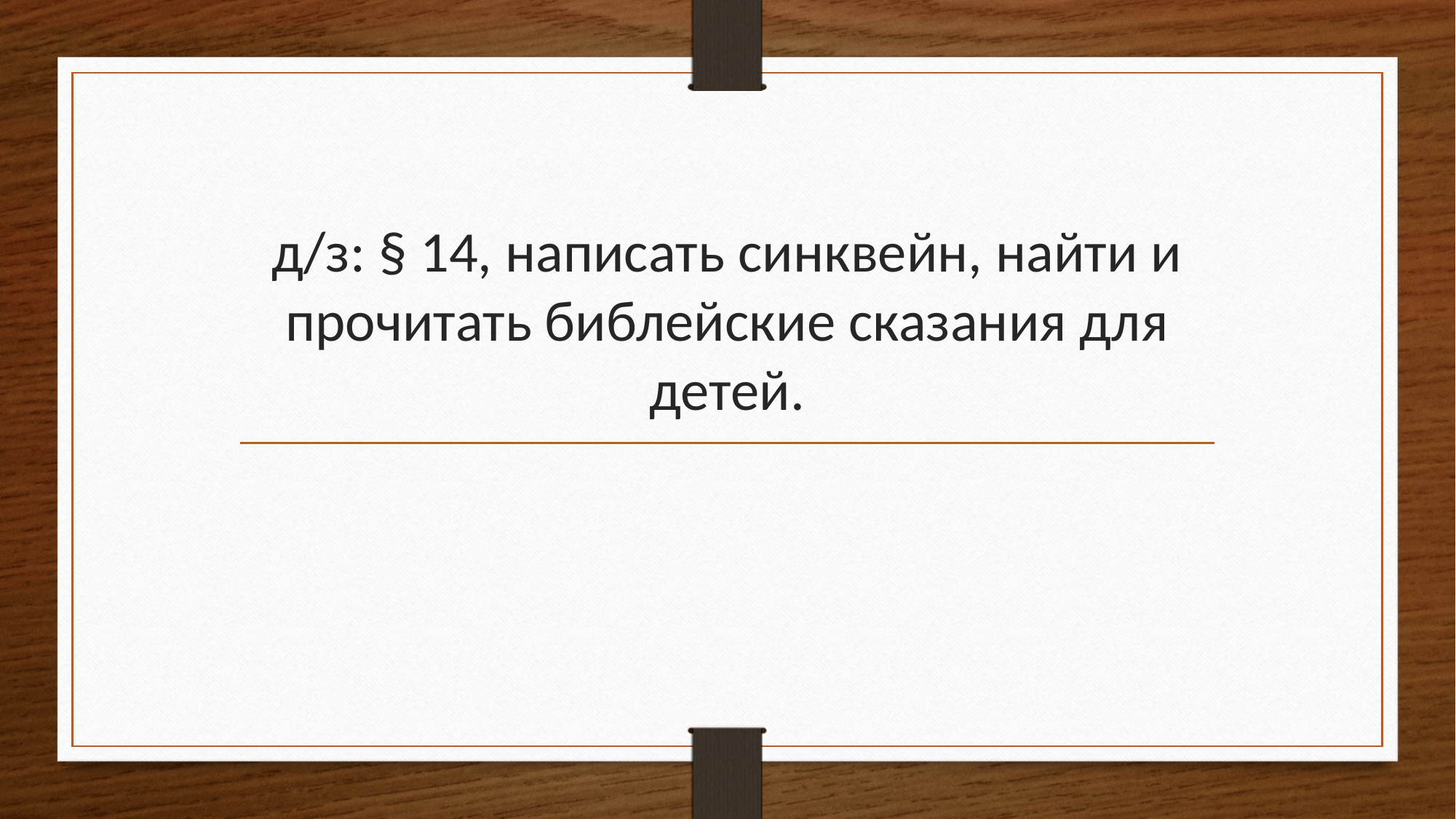

# д/з: § 14, написать синквейн, найти и прочитать библейские сказания для детей.